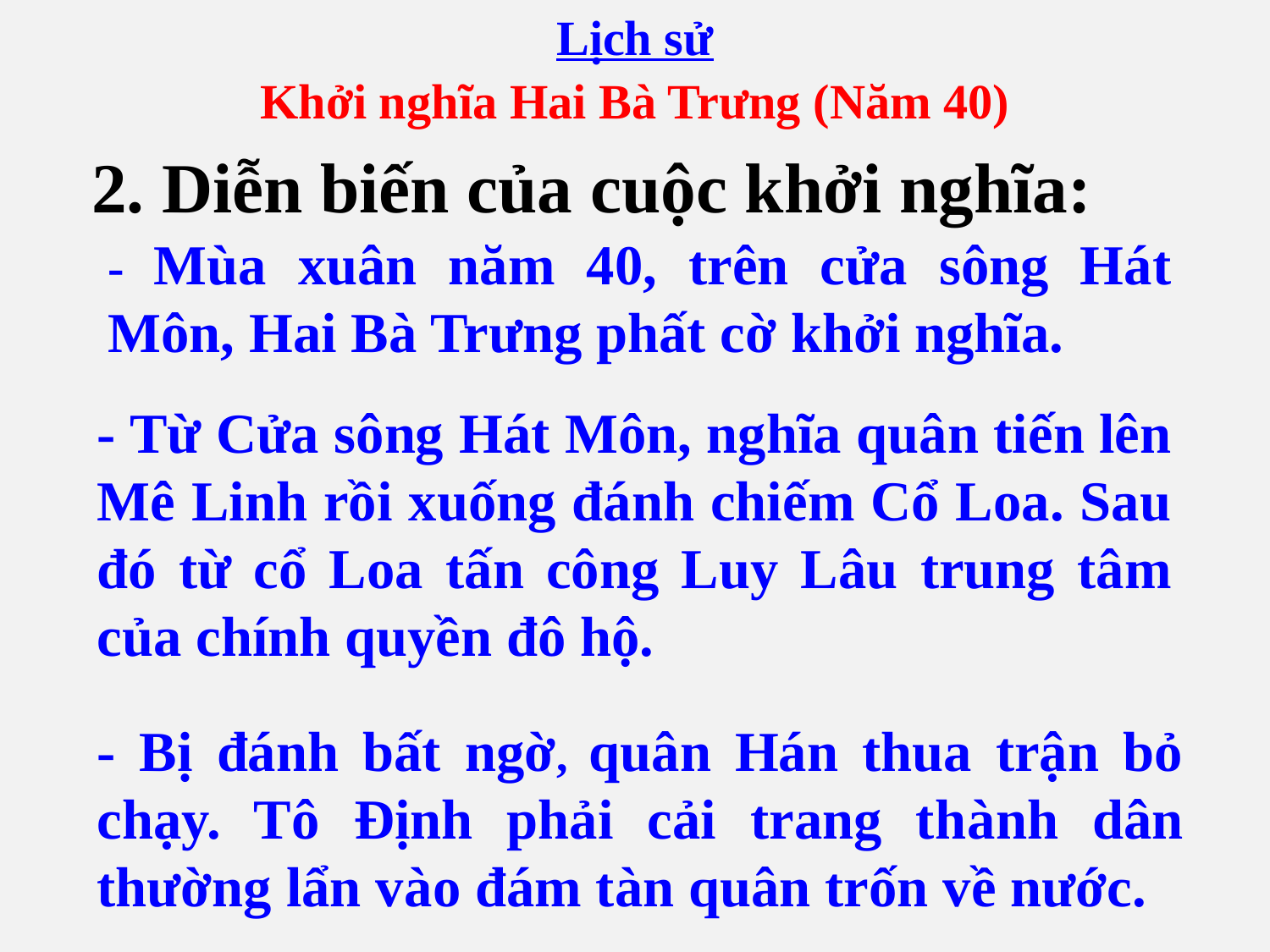

Lịch sử
Khởi nghĩa Hai Bà Trưng (Năm 40)
   2. Diễn biến của cuộc khởi nghĩa:
- Mùa xuân năm 40, trên cửa sông Hát Môn, Hai Bà Trưng phất cờ khởi nghĩa.
- Từ Cửa sông Hát Môn, nghĩa quân tiến lên Mê Linh rồi xuống đánh chiếm Cổ Loa. Sau đó từ cổ Loa tấn công Luy Lâu trung tâm của chính quyền đô hộ.
- Bị đánh bất ngờ, quân Hán thua trận bỏ chạy. Tô Định phải cải trang thành dân thường lẩn vào đám tàn quân trốn về nước.